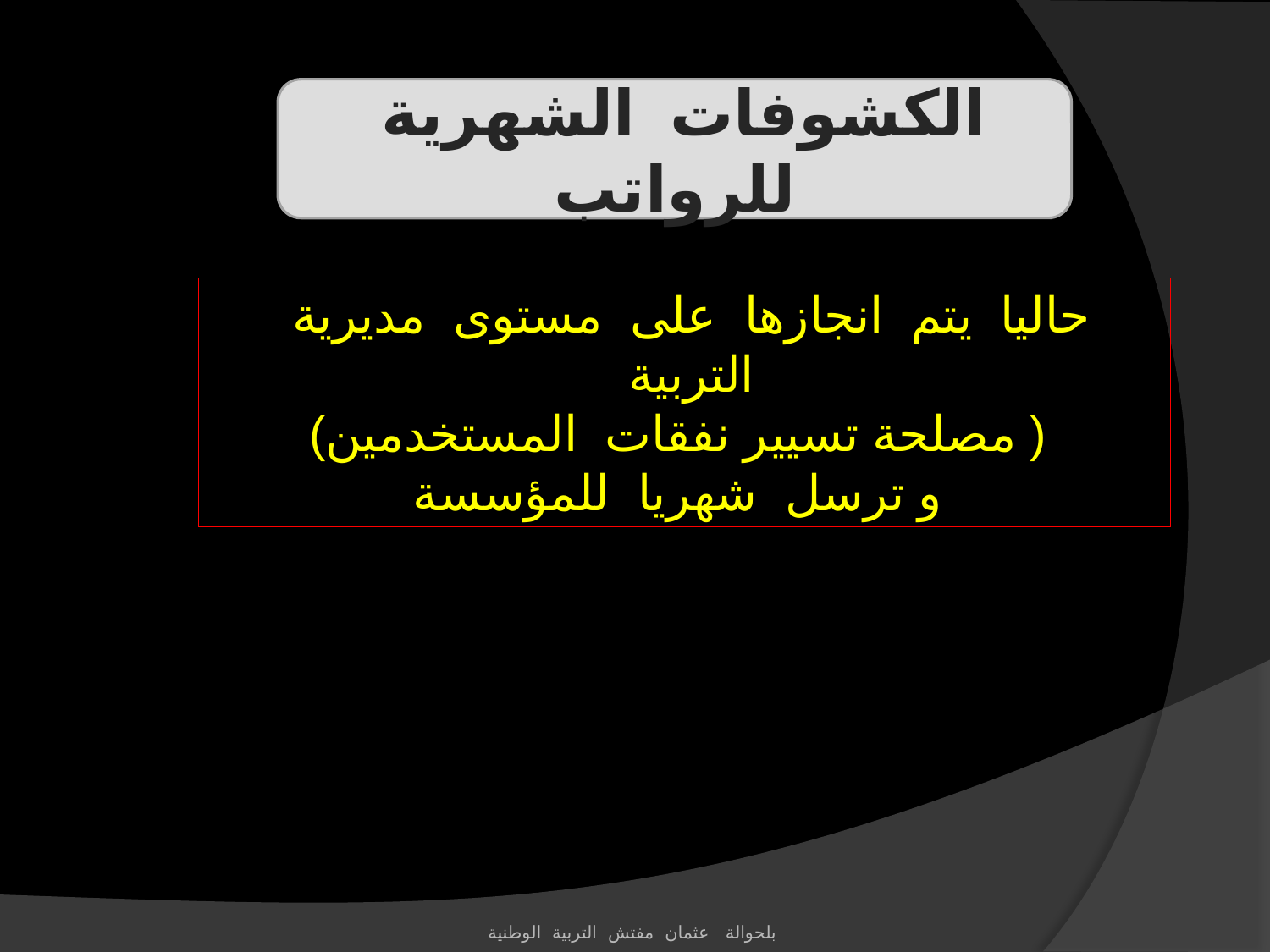

الكشوفات  الشهرية  للرواتب
حاليا  يتم  انجازها  على  مستوى  مديرية  التربية
 ( مصلحة تسيير نفقات  المستخدمين)
  و ترسل  شهريا  للمؤسسة
بلحوالة   عثمان  مفتش  التربية  الوطنية